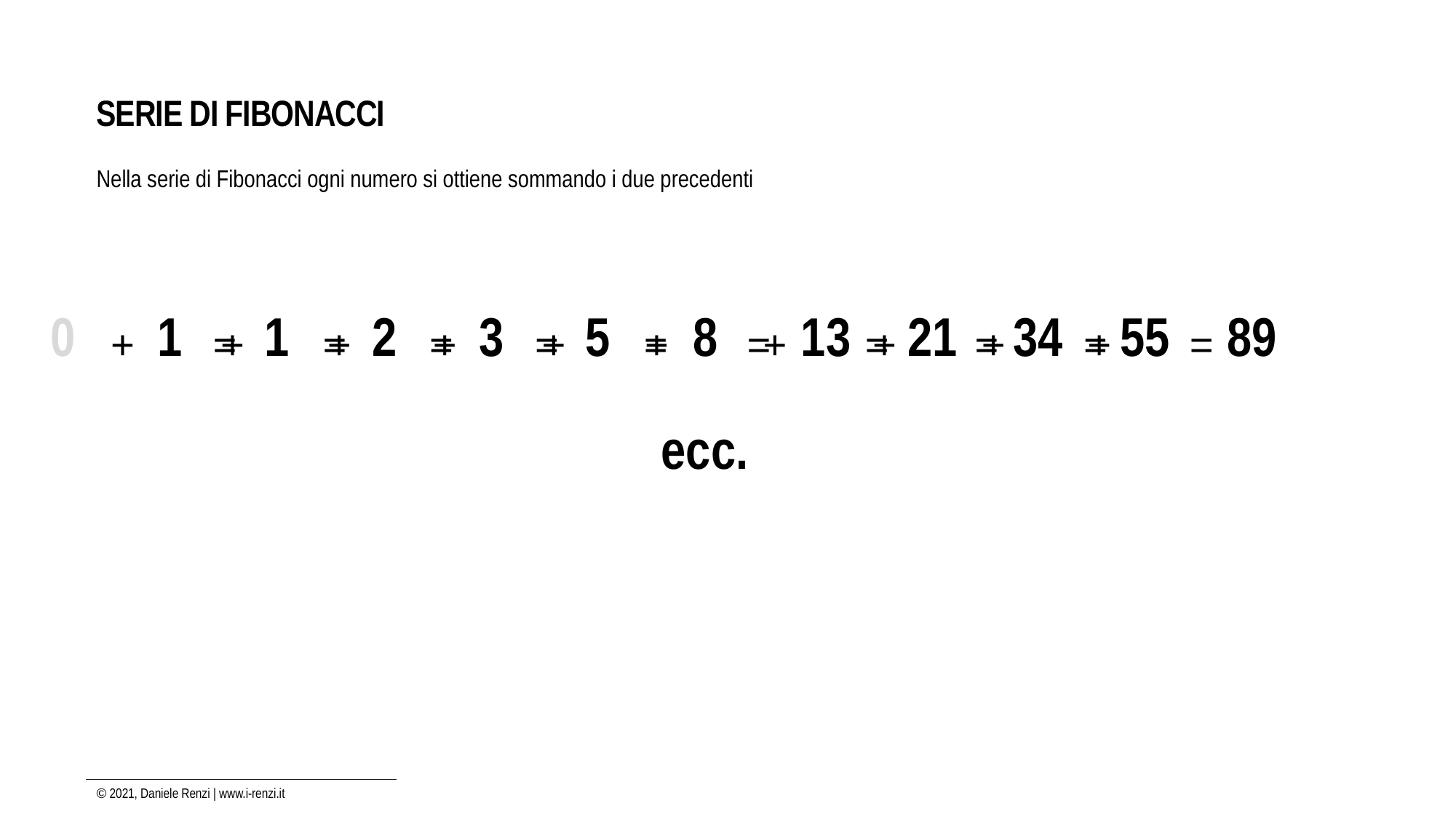

SERIE DI FIBONACCI

Nella serie di Fibonacci ogni numero si ottiene sommando i due precedenti
0
1
1
2
3
5
8
13
21
34
55
89
=
+
=
+
=
+
=
+
=
+
=
+
=
+
=
+
=
+
=
+
ecc.
© 2021, Daniele Renzi | www.i-renzi.it